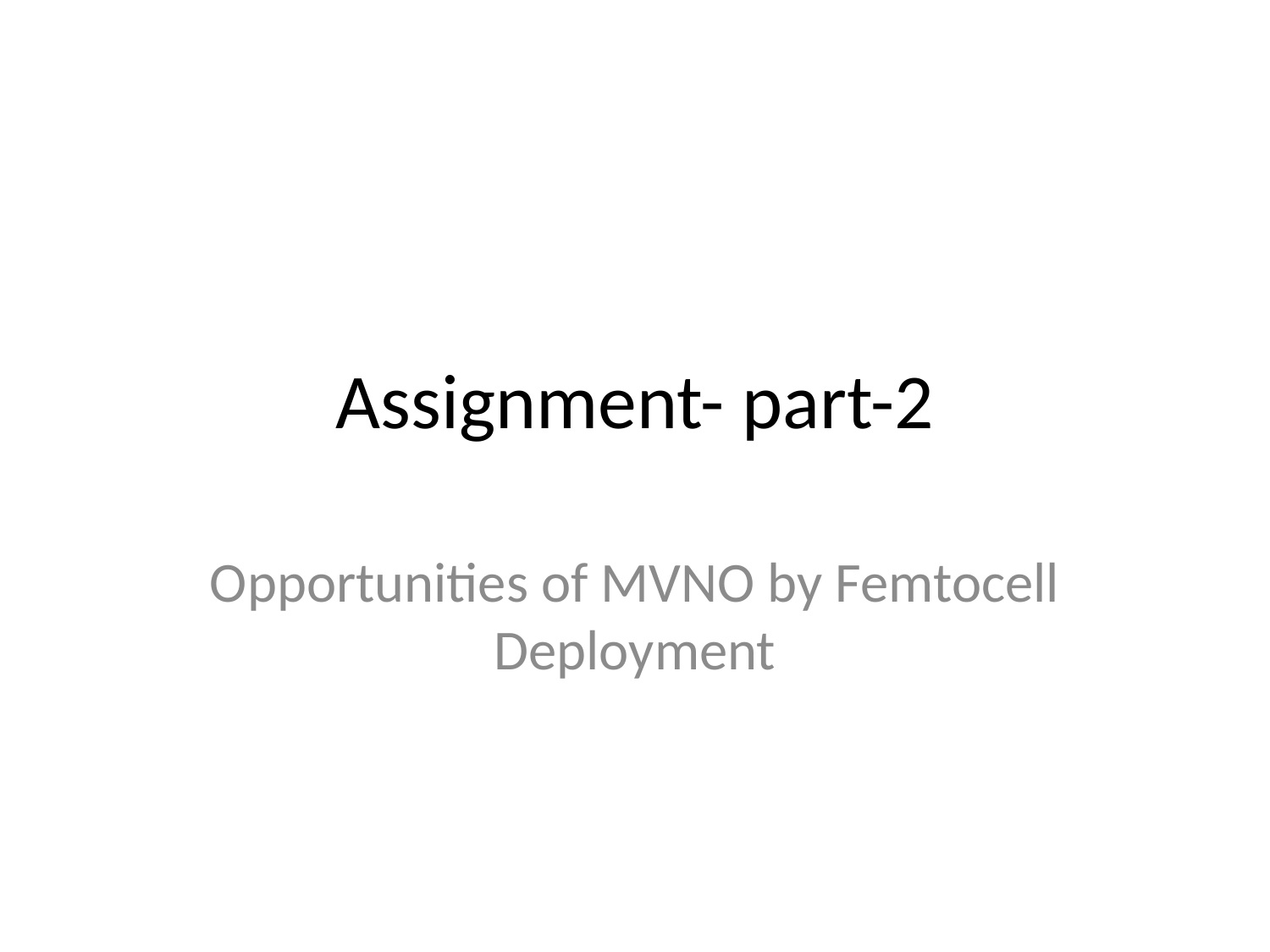

# Assignment- part-2
Opportunities of MVNO by Femtocell Deployment